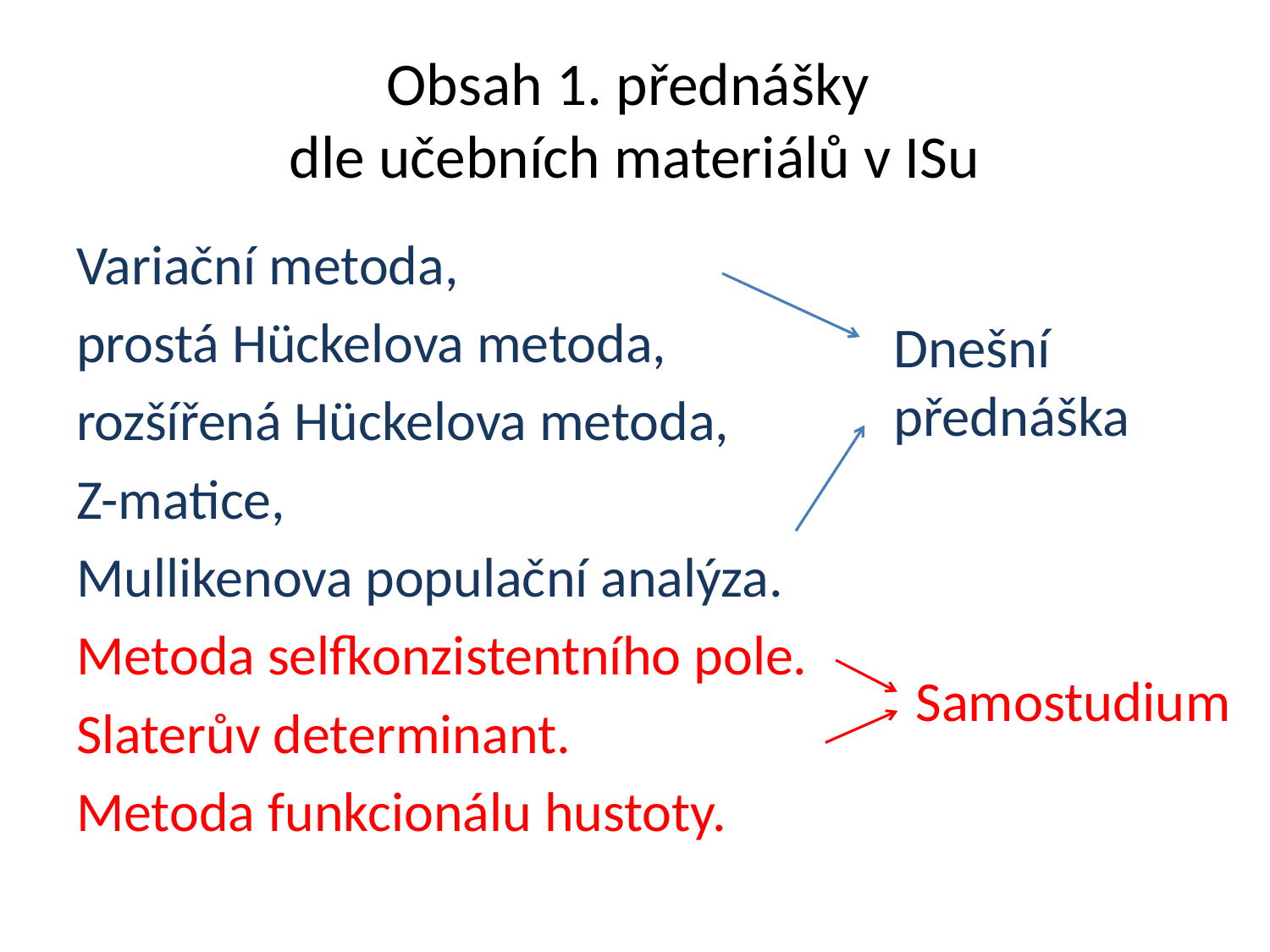

# Obsah 1. přednášky dle učebních materiálů v ISu
Variační metoda,
prostá Hückelova metoda,
rozšířená Hückelova metoda,
Z-matice,
Mullikenova populační analýza.
Metoda selfkonzistentního pole.
Slaterův determinant.
Metoda funkcionálu hustoty.

Dnešní přednáška
Samostudium